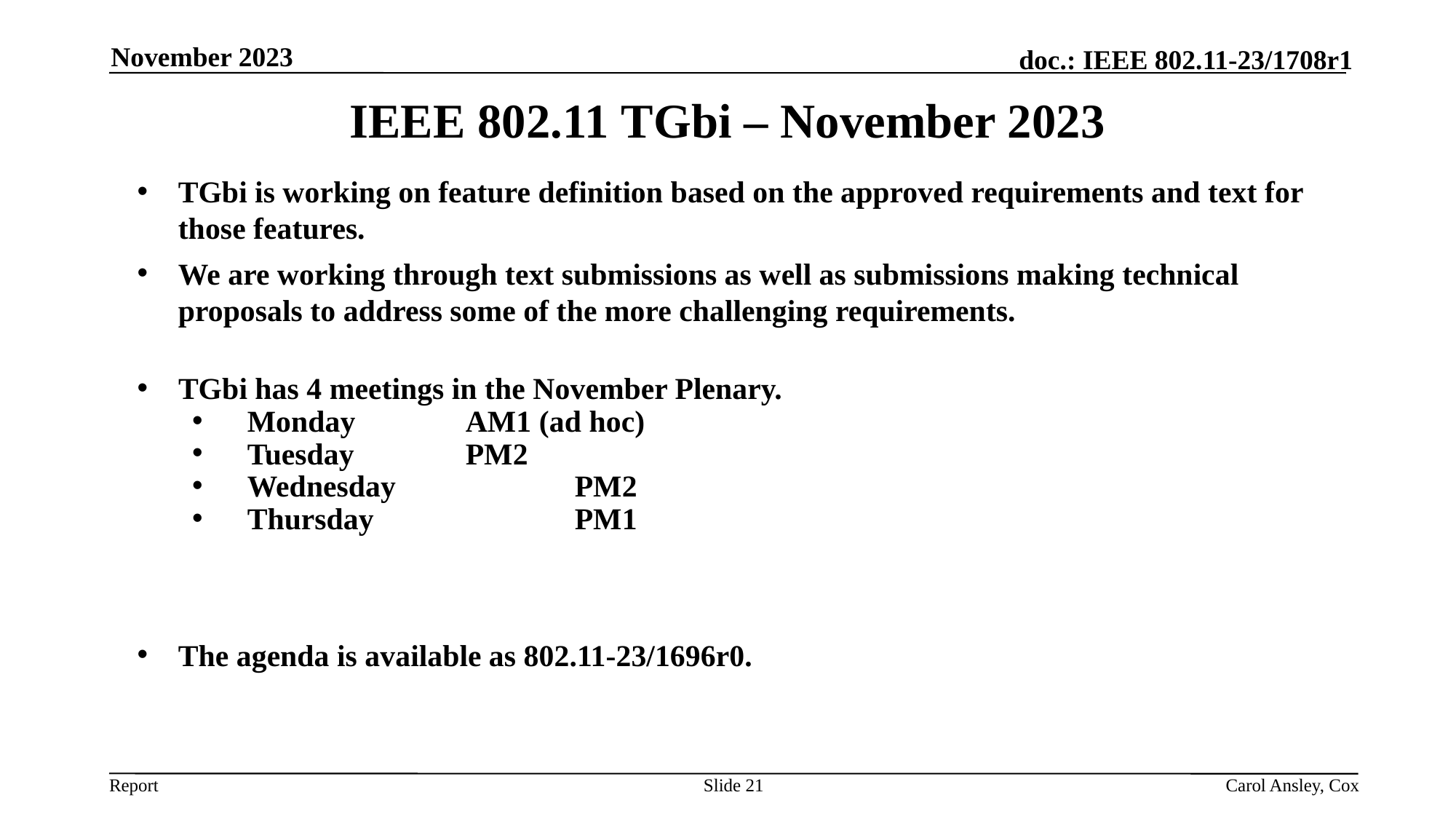

November 2023
IEEE 802.11 TGbi – November 2023
TGbi is working on feature definition based on the approved requirements and text for those features.
We are working through text submissions as well as submissions making technical proposals to address some of the more challenging requirements.

TGbi has 4 meetings in the November Plenary.
Monday		AM1 (ad hoc)
Tuesday		PM2
Wednesday		PM2
Thursday		PM1

The agenda is available as 802.11-23/1696r0.
Slide 21
Carol Ansley, Cox